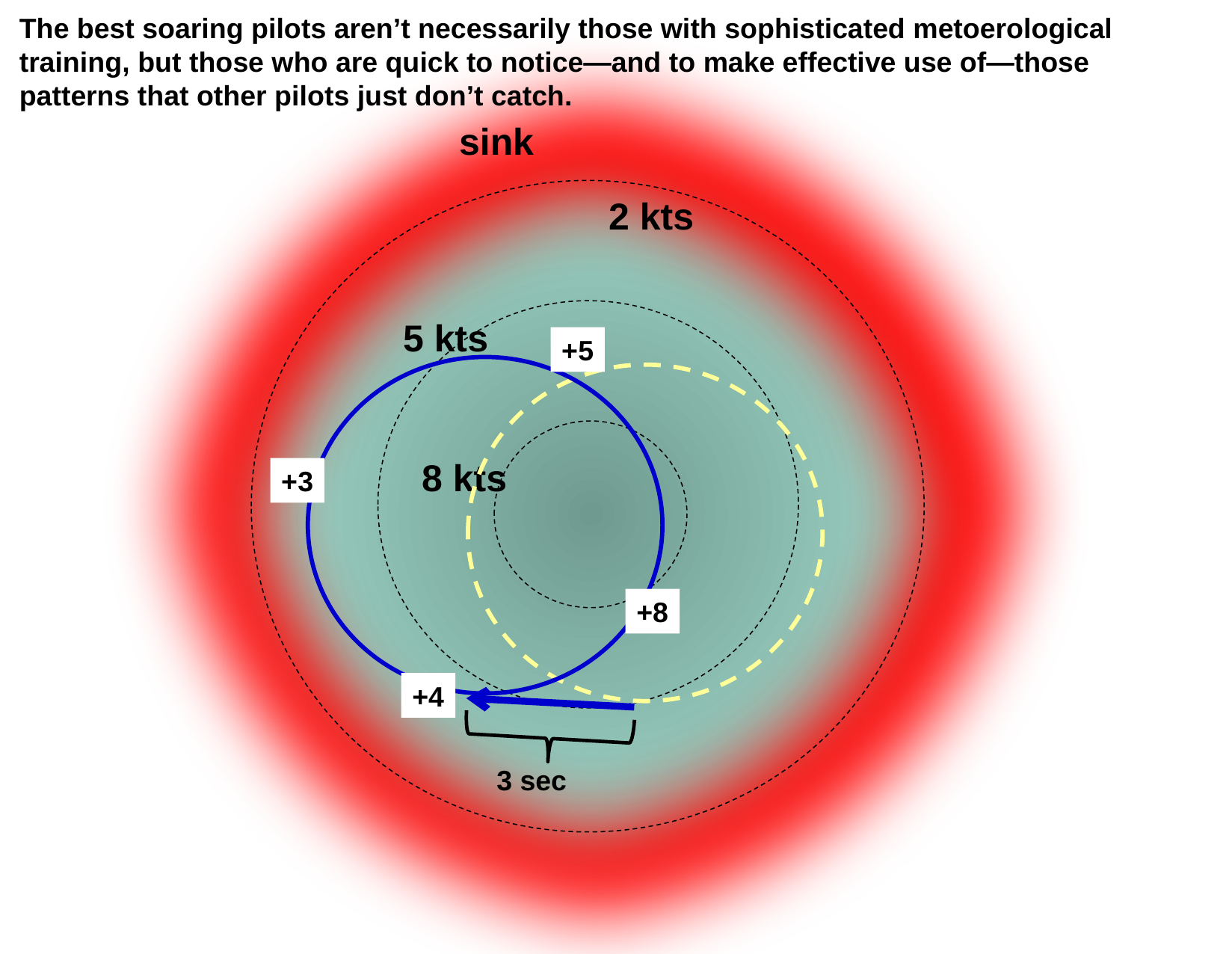

The best soaring pilots aren’t necessarily those with sophisticated metoerological training, but those who are quick to notice—and to make effective use of—those patterns that other pilots just don’t catch.

sink
2 kts
5 kts
+5

8 kts
+3
+8

+4
3 sec